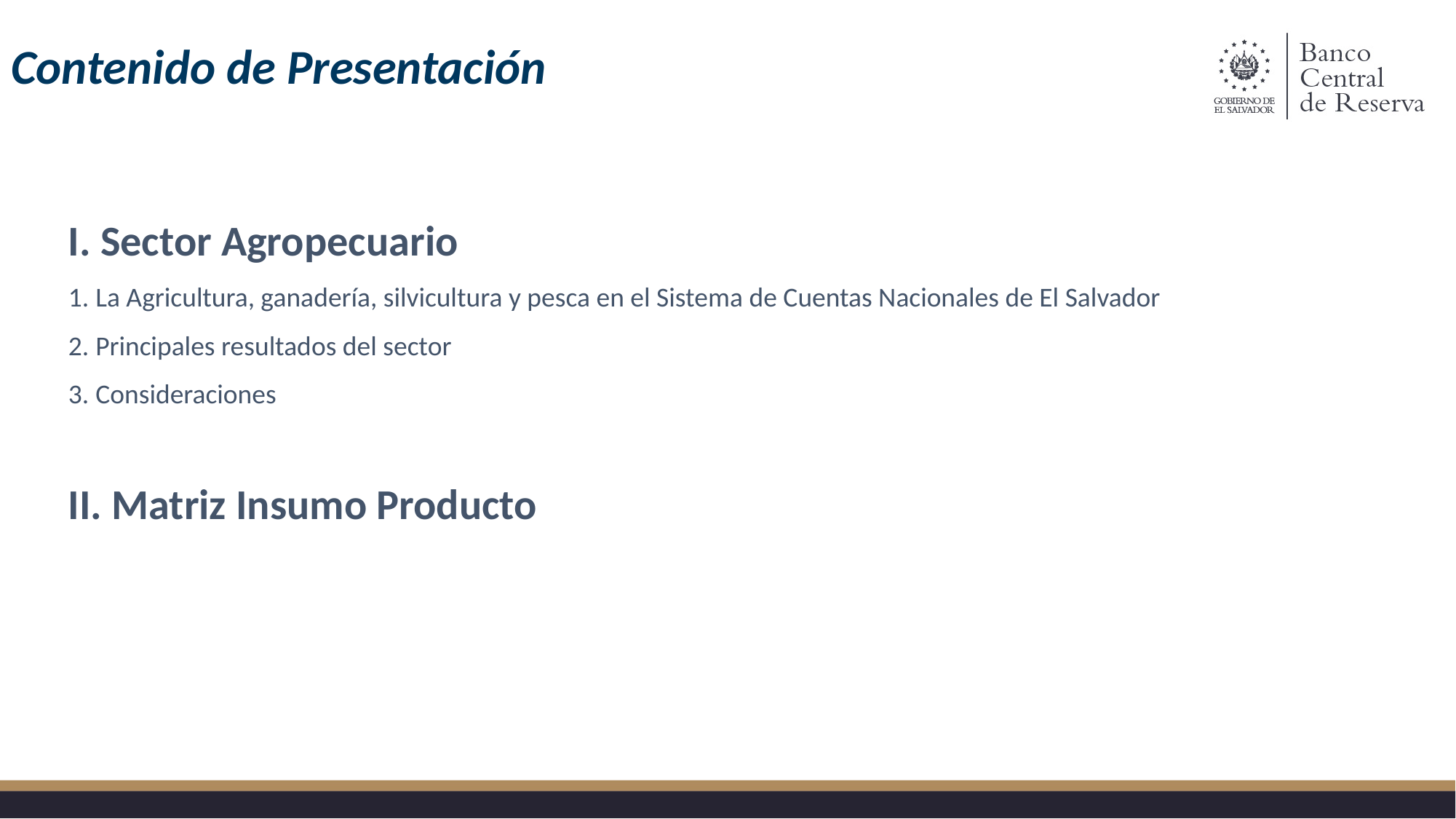

# Contenido de Presentación
I. Sector Agropecuario
La Agricultura, ganadería, silvicultura y pesca en el Sistema de Cuentas Nacionales de El Salvador
Principales resultados del sector
Consideraciones

II. Matriz Insumo Producto